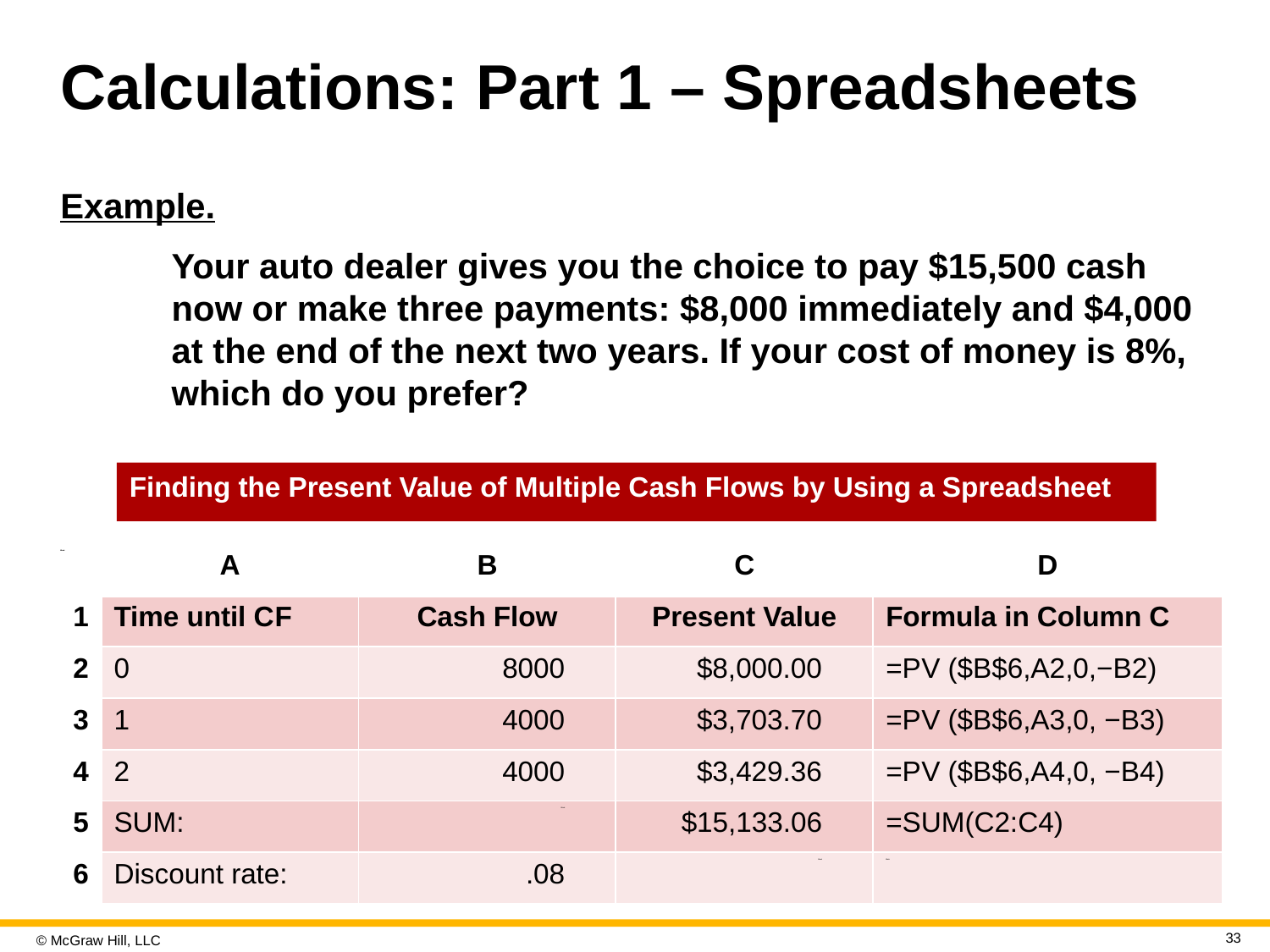

# Calculations: Part 1 – Spreadsheets
Example.
Your auto dealer gives you the choice to pay $15,500 cash now or make three payments: $8,000 immediately and $4,000 at the end of the next two years. If your cost of money is 8%, which do you prefer?
Finding the Present Value of Multiple Cash Flows by Using a Spreadsheet
| Blank | A | B | C | D |
| --- | --- | --- | --- | --- |
| 1 | Time until C F | Cash Flow | Present Value | Formula in Column C |
| 2 | 0 | 8000 | $8,000.00 | =P V ($B$6,A2,0,−B2) |
| 3 | 1 | 4000 | $3,703.70 | =P V ($B$6,A3,0, −B3) |
| 4 | 2 | 4000 | $3,429.36 | =P V ($B$6,A4,0, −B4) |
| 5 | SUM: | Blank | $15,133.06 | =SUM(C2:C4) |
| 6 | Discount rate: | .08 | Blank | Blank |
33